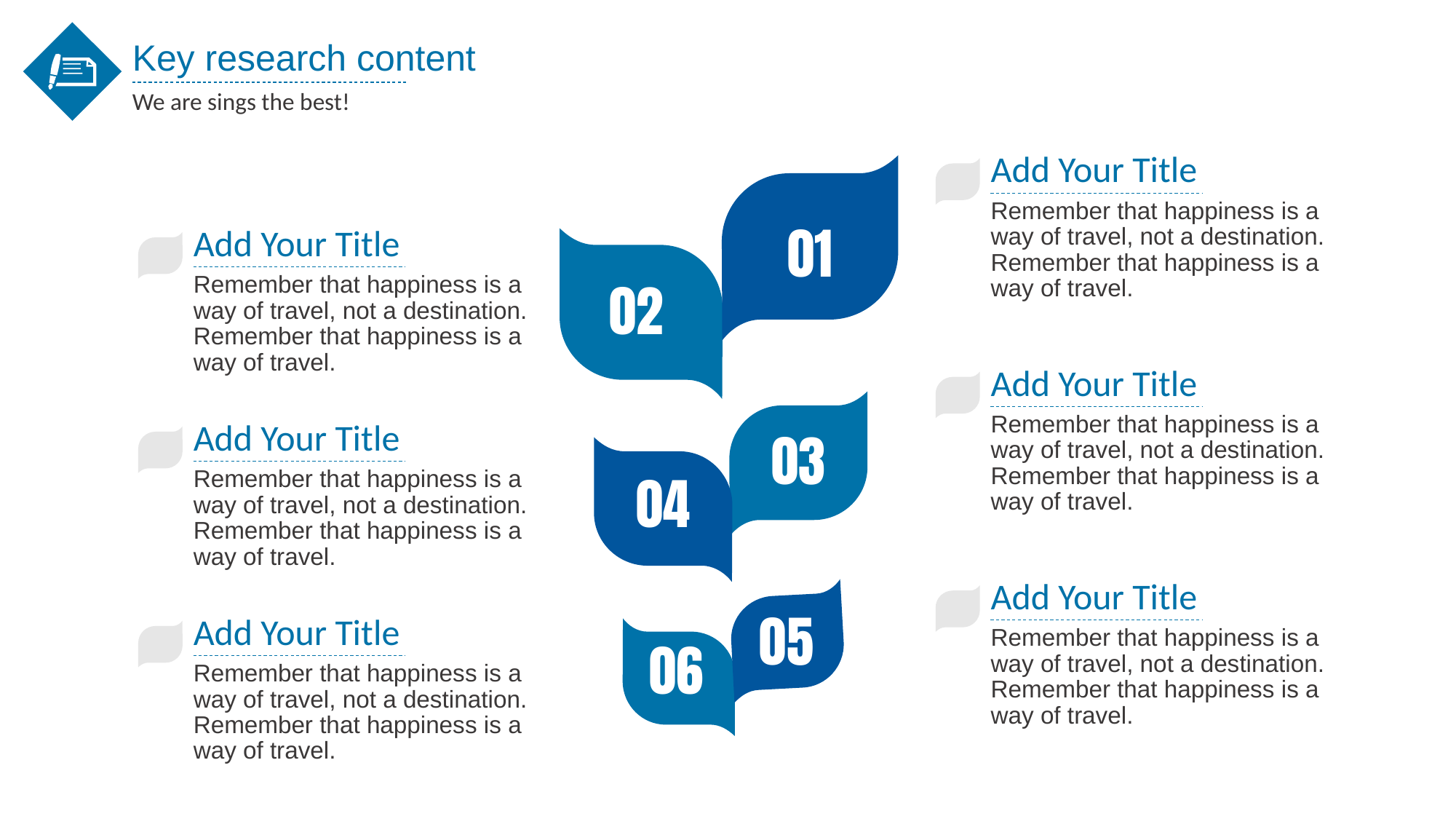

Key research content

We are sings the best!
Add Your Title
Remember that happiness is a way of travel, not a destination. Remember that happiness is a way of travel.

01
Add Your Title
Remember that happiness is a way of travel, not a destination. Remember that happiness is a way of travel.

02
Add Your Title
Remember that happiness is a way of travel, not a destination. Remember that happiness is a way of travel.

03
Add Your Title
Remember that happiness is a way of travel, not a destination. Remember that happiness is a way of travel.

04
Add Your Title
Remember that happiness is a way of travel, not a destination. Remember that happiness is a way of travel.

05
Add Your Title
Remember that happiness is a way of travel, not a destination. Remember that happiness is a way of travel.

06